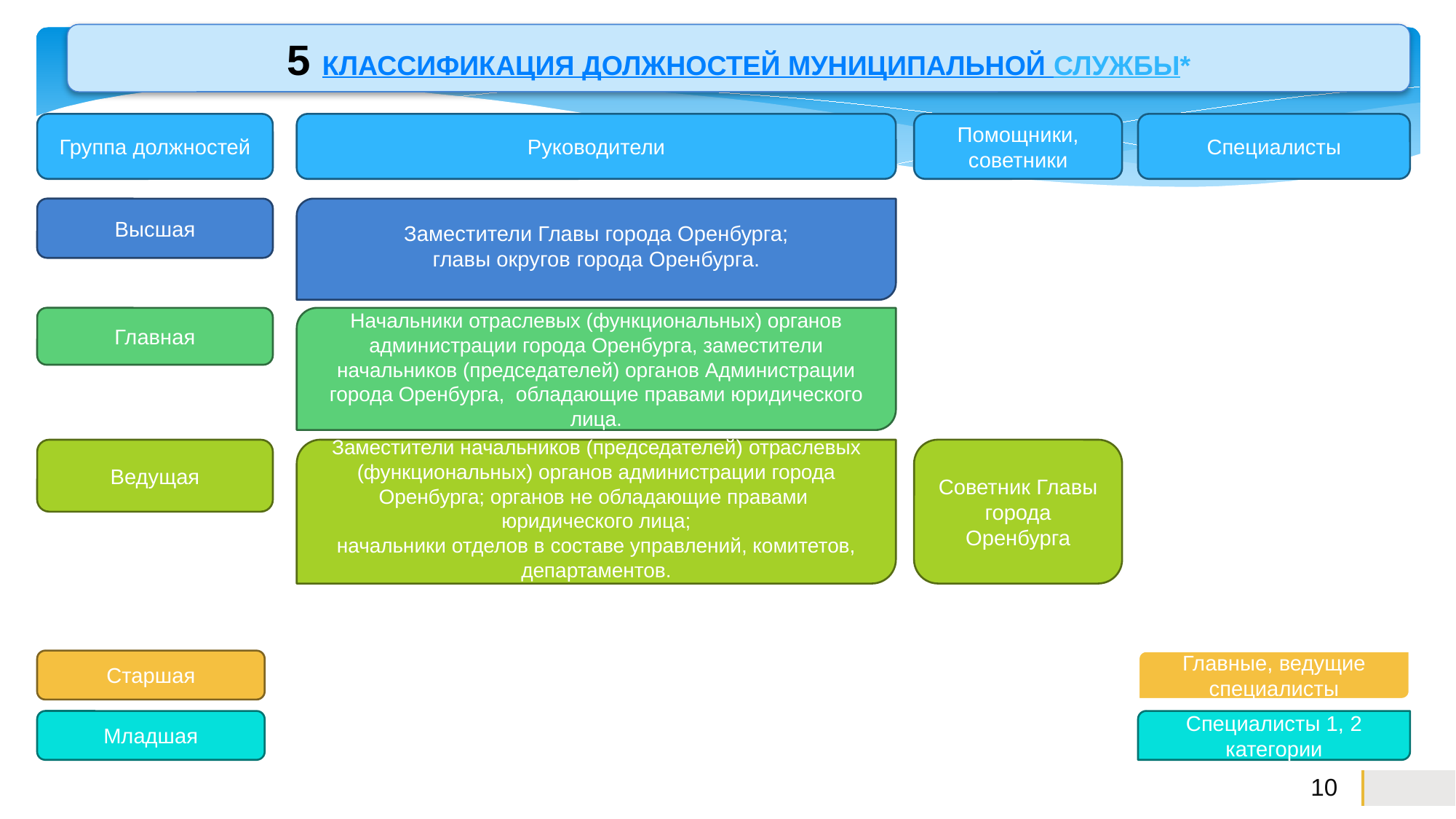

5 КЛАССИФИКАЦИЯ ДОЛЖНОСТЕЙ МУНИЦИПАЛЬНОЙ СЛУЖБЫ*
Группа должностей
Руководители
Помощники,
советники
Специалисты

Заместители Главы города Оренбурга;
главы округов города Оренбурга.

Высшая
Главная
Начальники отраслевых (функциональных) органов администрации города Оренбурга, заместители начальников (председателей) органов Администрации города Оренбурга,  обладающие правами юридического лица.
Советник Главы города Оренбурга
Ведущая

Заместители начальников (председателей) отраслевых (функциональных) органов администрации города Оренбурга; органов не обладающие правами  юридического лица;
начальники отделов в составе управлений, комитетов, департаментов.

Старшая
Главные, ведущие специалисты
Младшая

Специалисты 1, 2 категории

10